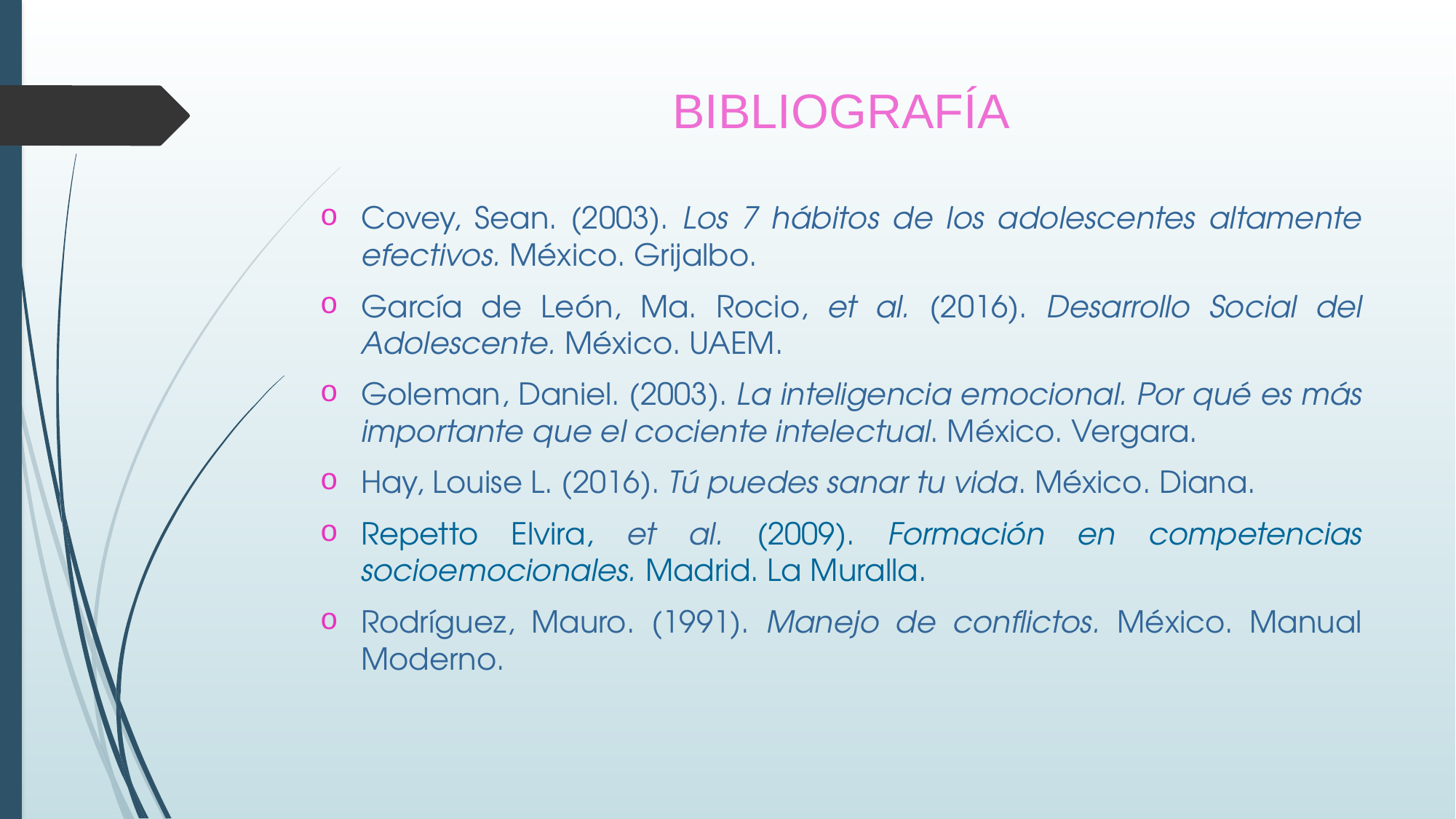

# BIBLIOGRAFÍA
Covey, Sean. (2003). Los 7 hábitos de los adolescentes altamente efectivos. México. Grijalbo.
García de León, Ma. Rocio, et al. (2016). Desarrollo Social del Adolescente. México. UAEM.
Goleman, Daniel. (2003). La inteligencia emocional. Por qué es más importante que el cociente intelectual. México. Vergara.
Hay, Louise L. (2016). Tú puedes sanar tu vida. México. Diana.
Repetto Elvira, et al. (2009). Formación en competencias socioemocionales. Madrid. La Muralla.
Rodríguez, Mauro. (1991). Manejo de conflictos. México. Manual Moderno.